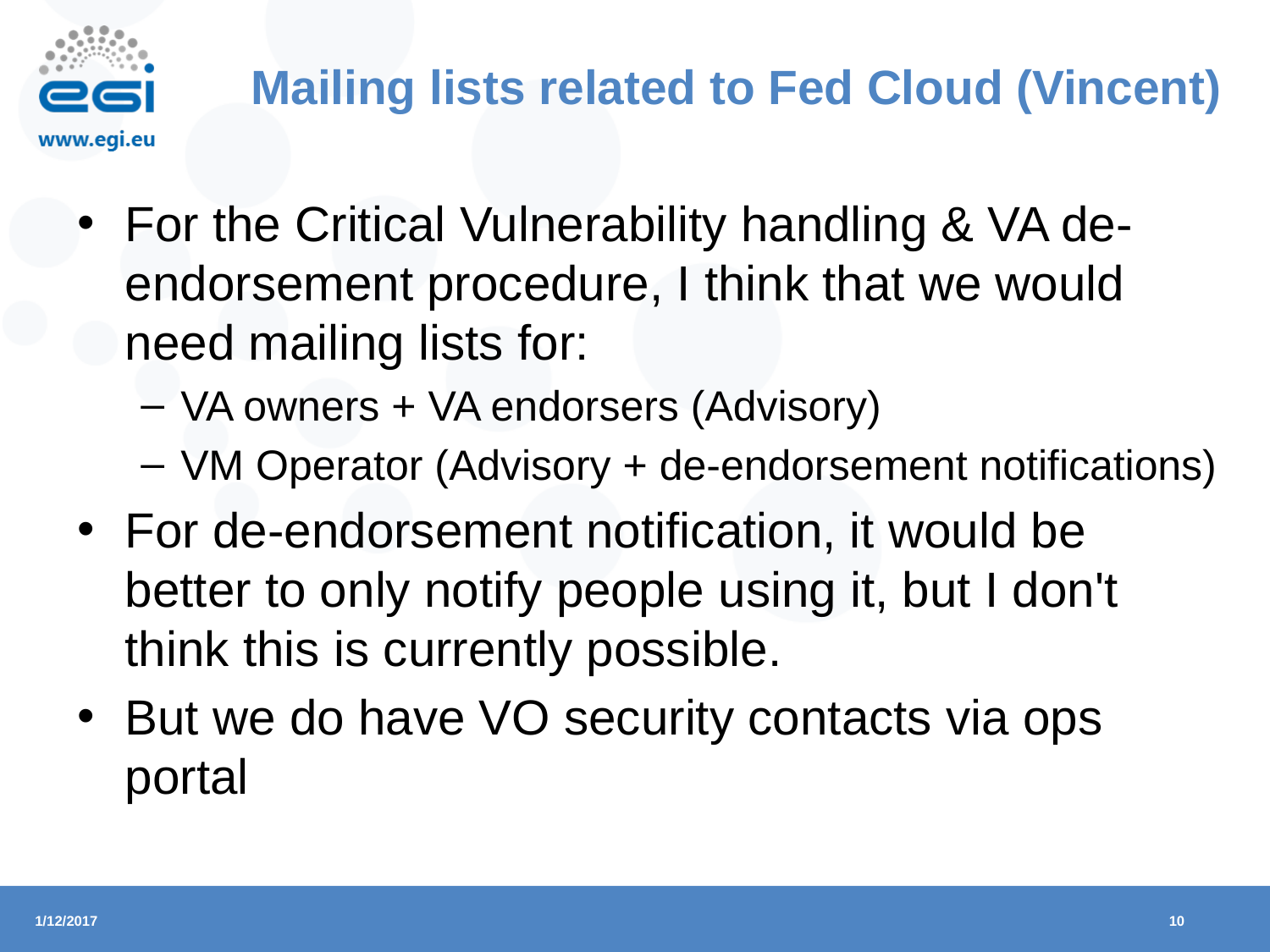

# Mailing lists related to Fed Cloud (Vincent)
For the Critical Vulnerability handling & VA de-endorsement procedure, I think that we would need mailing lists for:
VA owners + VA endorsers (Advisory)
VM Operator (Advisory + de-endorsement notifications)
For de-endorsement notification, it would be better to only notify people using it, but I don't think this is currently possible.
But we do have VO security contacts via ops portal